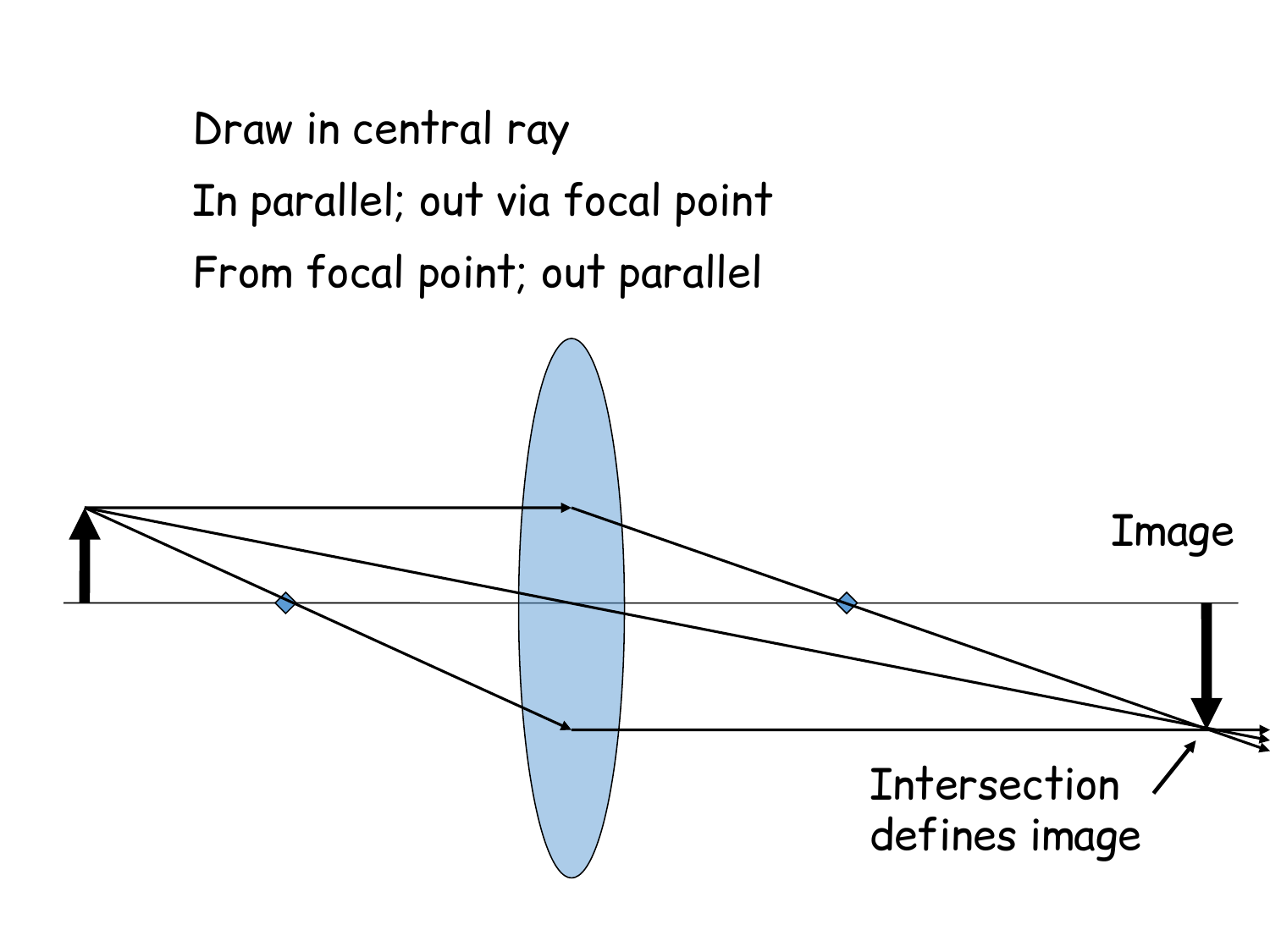

Draw in central ray
In parallel; out via focal point
From focal point; out parallel

Image

Intersection defines image